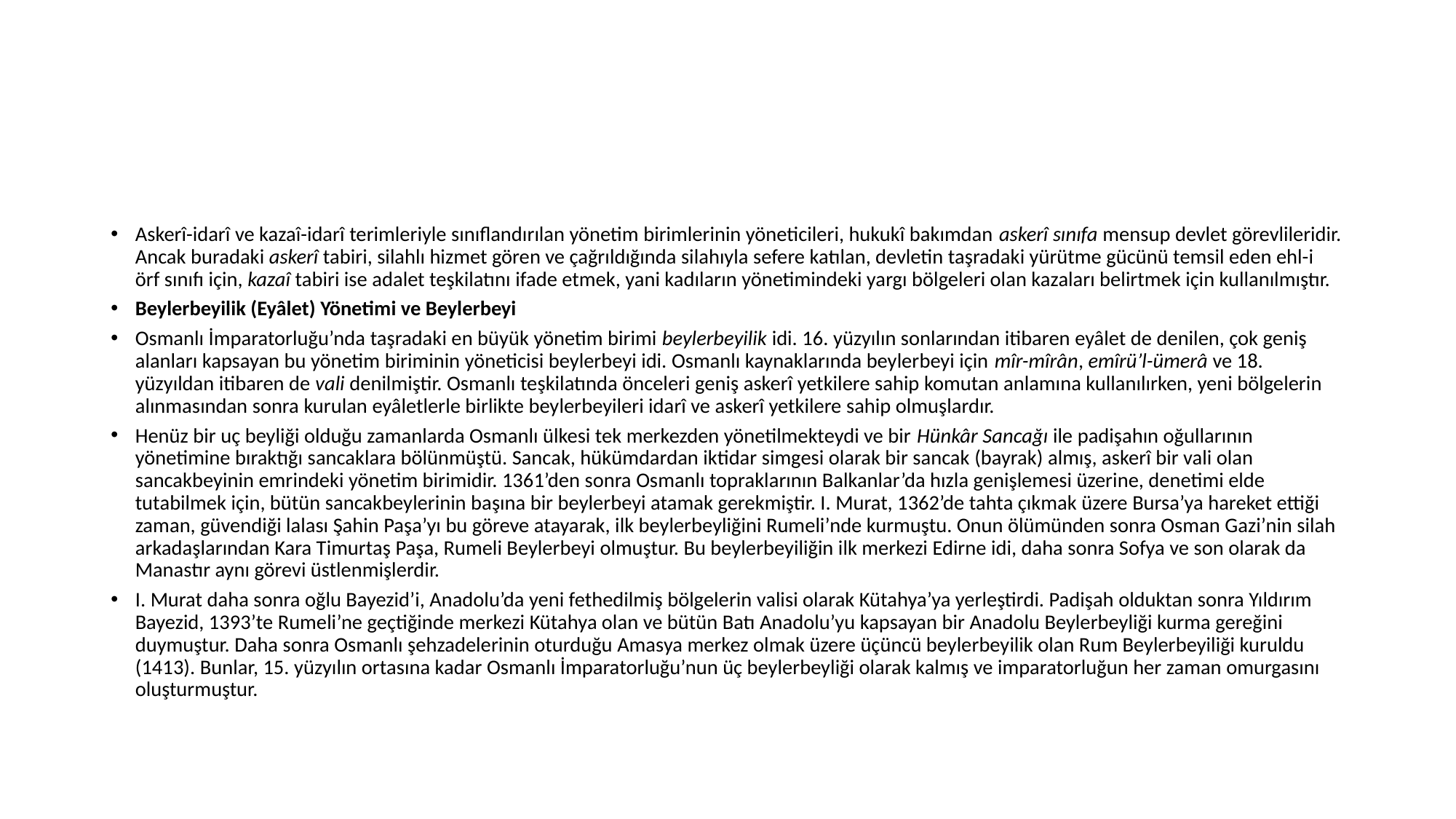

#
Askerî-idarî ve kazaî-idarî terimleriyle sınıflandırılan yönetim birimlerinin yöneticileri, hukukî bakımdan askerî sınıfa mensup devlet görevlileridir. Ancak buradaki askerî tabiri, silahlı hizmet gören ve çağrıldığında silahıyla sefere katılan, devletin taşradaki yürütme gücünü temsil eden ehl-i örf sınıfı için, kazaî tabiri ise adalet teşkilatını ifade etmek, yani kadıların yönetimindeki yargı bölgeleri olan kazaları belirtmek için kullanılmıştır.
Beylerbeyilik (Eyâlet) Yönetimi ve Beylerbeyi
Osmanlı İmparatorluğu’nda taşradaki en büyük yönetim birimi beylerbeyilik idi. 16. yüzyılın sonlarından itibaren eyâlet de denilen, çok geniş alanları kapsayan bu yönetim biriminin yöneticisi beylerbeyi idi. Osmanlı kaynaklarında beylerbeyi için mîr-mîrân, emîrü’l-ümerâ ve 18. yüzyıldan itibaren de vali denilmiştir. Osmanlı teşkilatında önceleri geniş askerî yetkilere sahip komutan anlamına kullanılırken, yeni bölgelerin alınmasından sonra kurulan eyâletlerle birlikte beylerbeyileri idarî ve askerî yetkilere sahip olmuşlardır.
Henüz bir uç beyliği olduğu zamanlarda Osmanlı ülkesi tek merkezden yönetilmekteydi ve bir Hünkâr Sancağı ile padişahın oğullarının yönetimine bıraktığı sancaklara bölünmüştü. Sancak, hükümdardan iktidar simgesi olarak bir sancak (bayrak) almış, askerî bir vali olan sancakbeyinin emrindeki yönetim birimidir. 1361’den sonra Osmanlı topraklarının Balkanlar’da hızla genişlemesi üzerine, denetimi elde tutabilmek için, bütün sancakbeylerinin başına bir beylerbeyi atamak gerekmiştir. I. Murat, 1362’de tahta çıkmak üzere Bursa’ya hareket ettiği zaman, güvendiği lalası Şahin Paşa’yı bu göreve atayarak, ilk beylerbeyliğini Rumeli’nde kurmuştu. Onun ölümünden sonra Osman Gazi’nin silah arkadaşlarından Kara Timurtaş Paşa, Rumeli Beylerbeyi olmuştur. Bu beylerbeyiliğin ilk merkezi Edirne idi, daha sonra Sofya ve son olarak da Manastır aynı görevi üstlenmişlerdir.
I. Murat daha sonra oğlu Bayezid’i, Anadolu’da yeni fethedilmiş bölgelerin valisi olarak Kütahya’ya yerleştirdi. Padişah olduktan sonra Yıldırım Bayezid, 1393’te Rumeli’ne geçtiğinde merkezi Kütahya olan ve bütün Batı Anadolu’yu kapsayan bir Anadolu Beylerbeyliği kurma gereğini duymuştur. Daha sonra Osmanlı şehzadelerinin oturduğu Amasya merkez olmak üzere üçüncü beylerbeyilik olan Rum Beylerbeyiliği kuruldu (1413). Bunlar, 15. yüzyılın ortasına kadar Osmanlı İmparatorluğu’nun üç beylerbeyliği olarak kalmış ve imparatorluğun her zaman omurgasını oluşturmuştur.